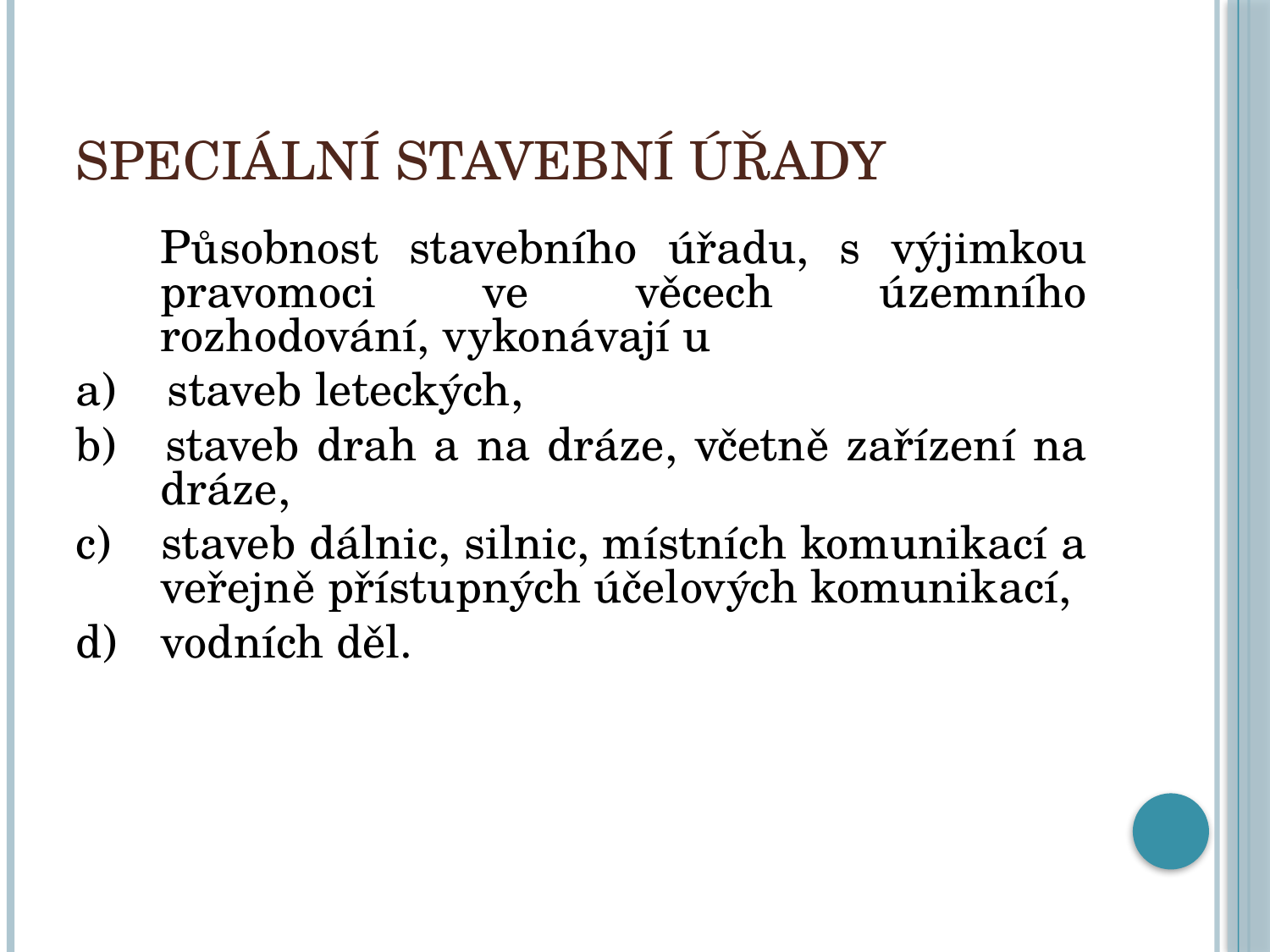

# Speciální stavební úřady
	Působnost stavebního úřadu, s výjimkou pravomoci ve věcech územního rozhodování, vykonávají u
a)    staveb leteckých,
b) 	staveb drah a na dráze, včetně zařízení na dráze,
c) 	staveb dálnic, silnic, místních komunikací a veřejně přístupných účelových komunikací,
d) 	vodních děl.